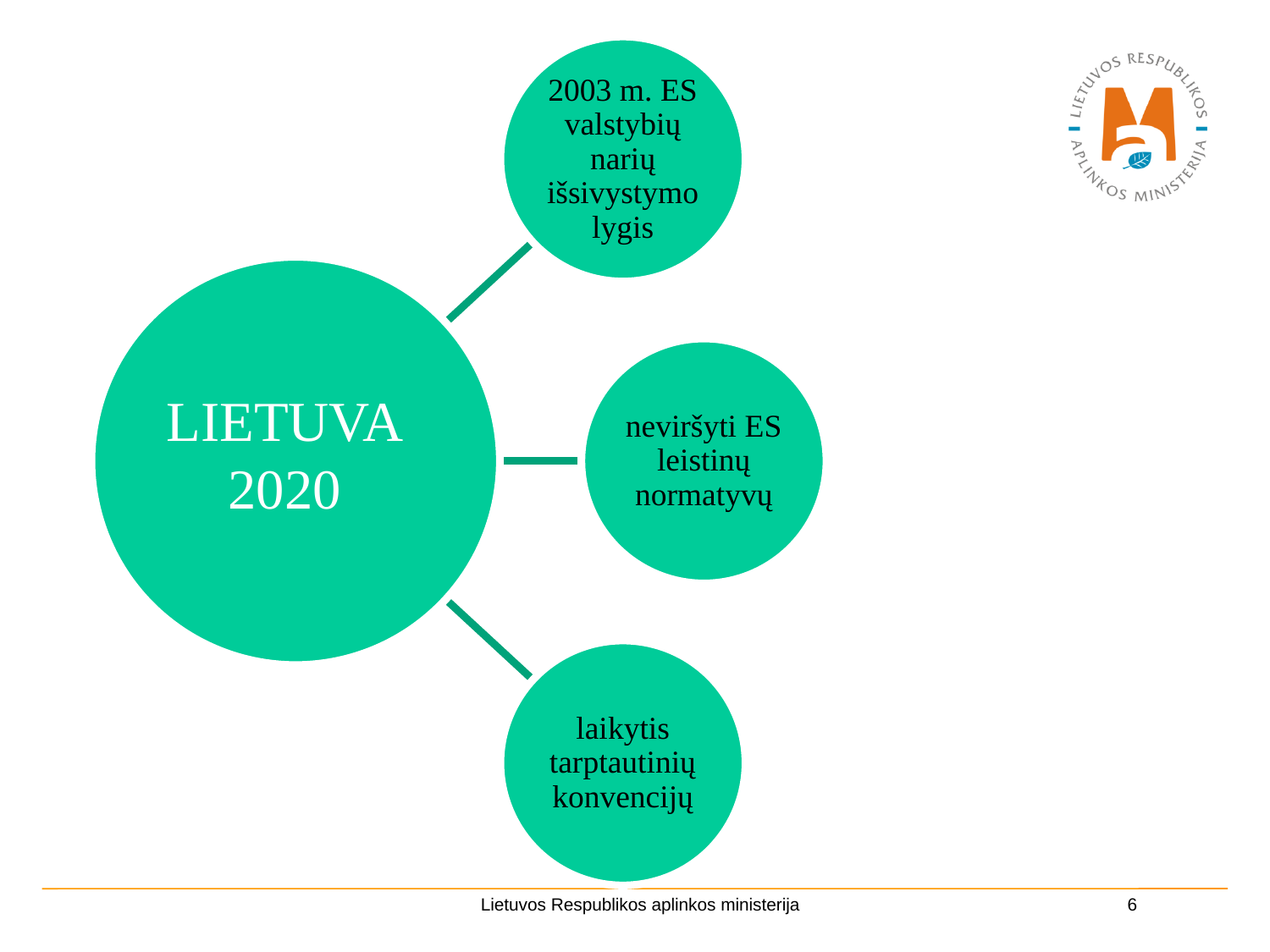

2003 m. ES valstybių narių išsivystymo lygis
neviršyti ES leistinų normatyvų
laikytis tarptautinių konvencijų
LIETUVA
2020